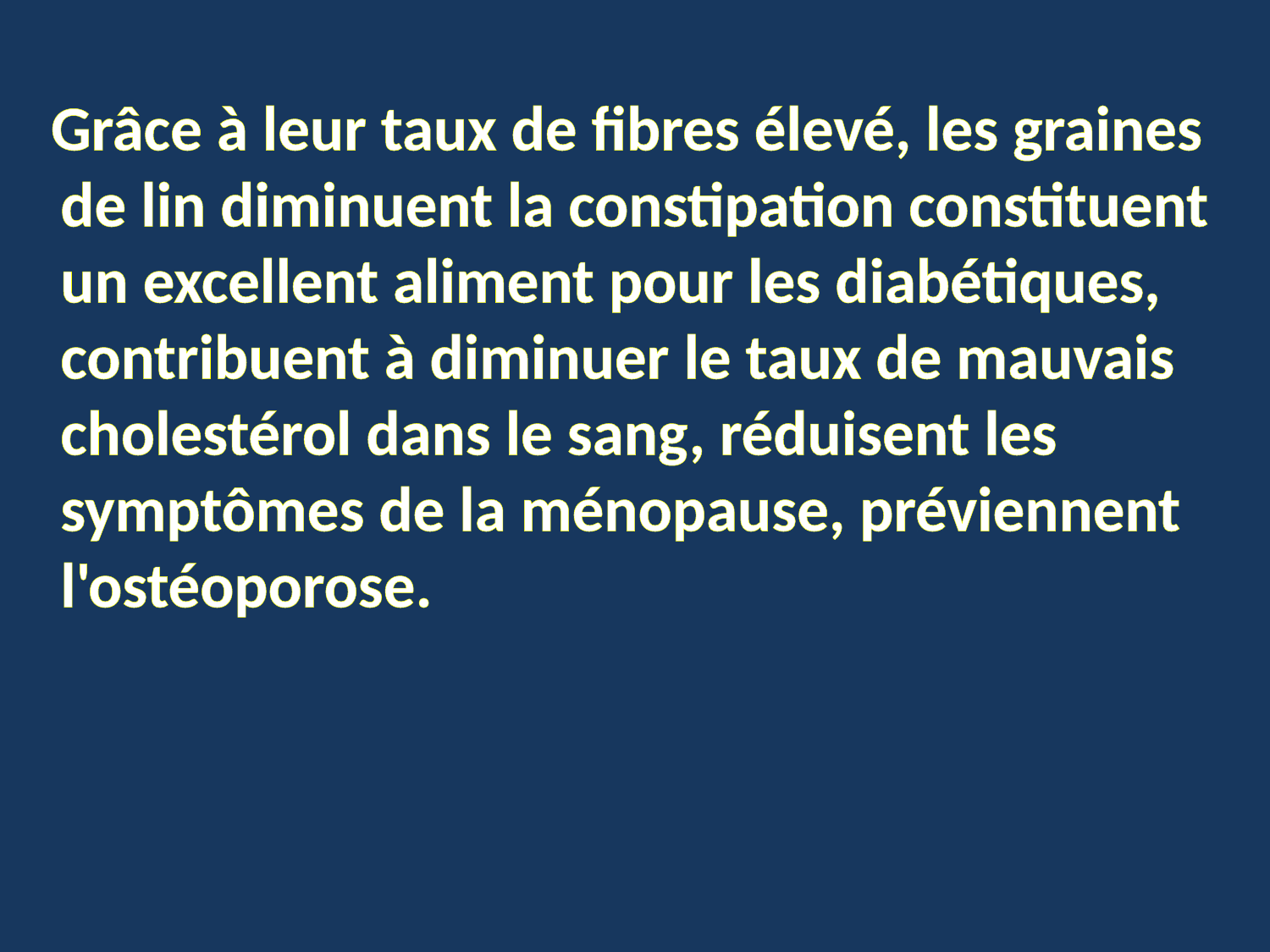

Grâce à leur taux de fibres élevé, les graines de lin diminuent la constipation constituent un excellent aliment pour les diabétiques, contribuent à diminuer le taux de mauvais cholestérol dans le sang, réduisent les symptômes de la ménopause, préviennent l'ostéoporose.

#